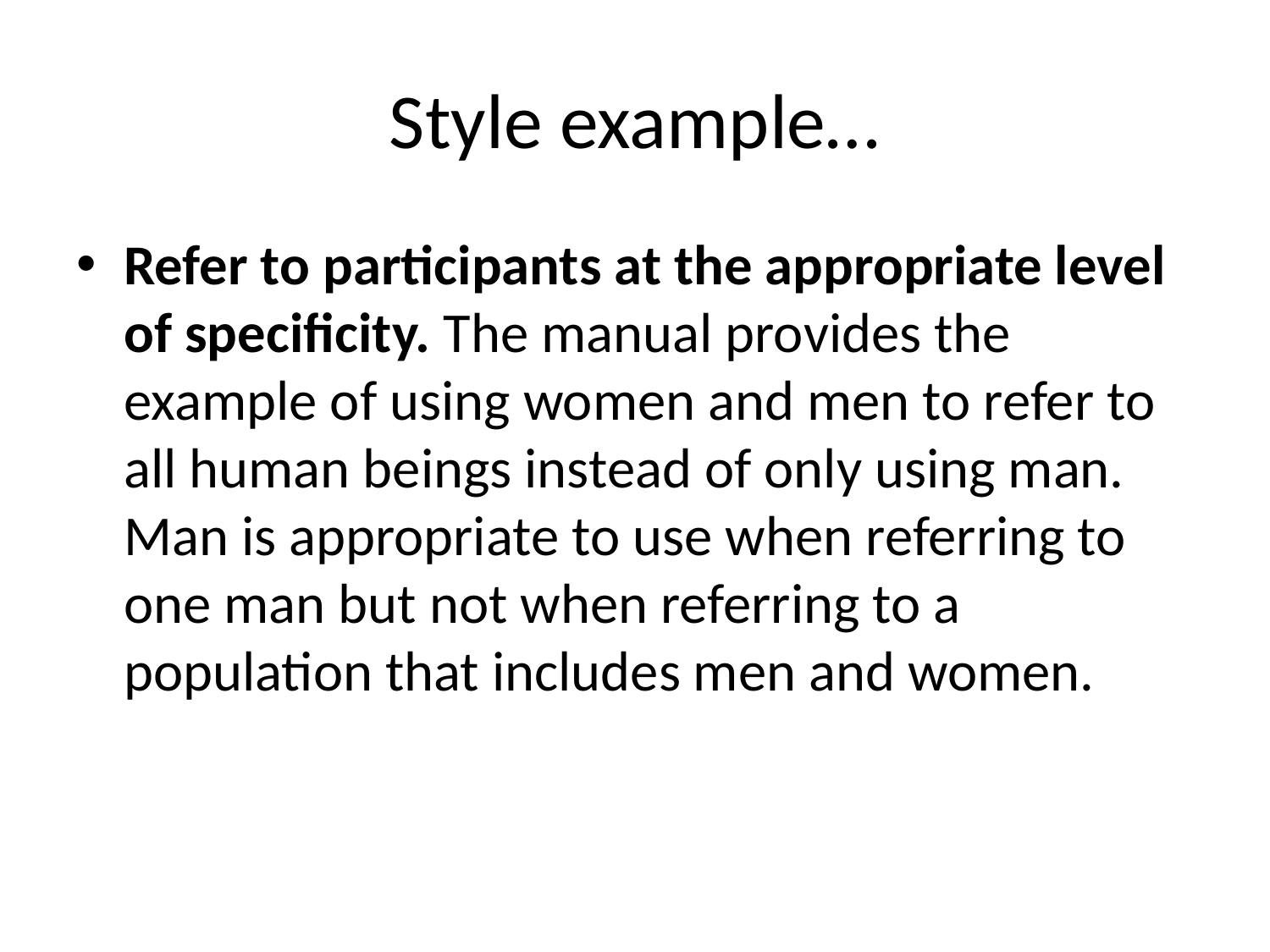

# Style example…
Refer to participants at the appropriate level of specificity. The manual provides the example of using women and men to refer to all human beings instead of only using man. Man is appropriate to use when referring to one man but not when referring to a population that includes men and women.